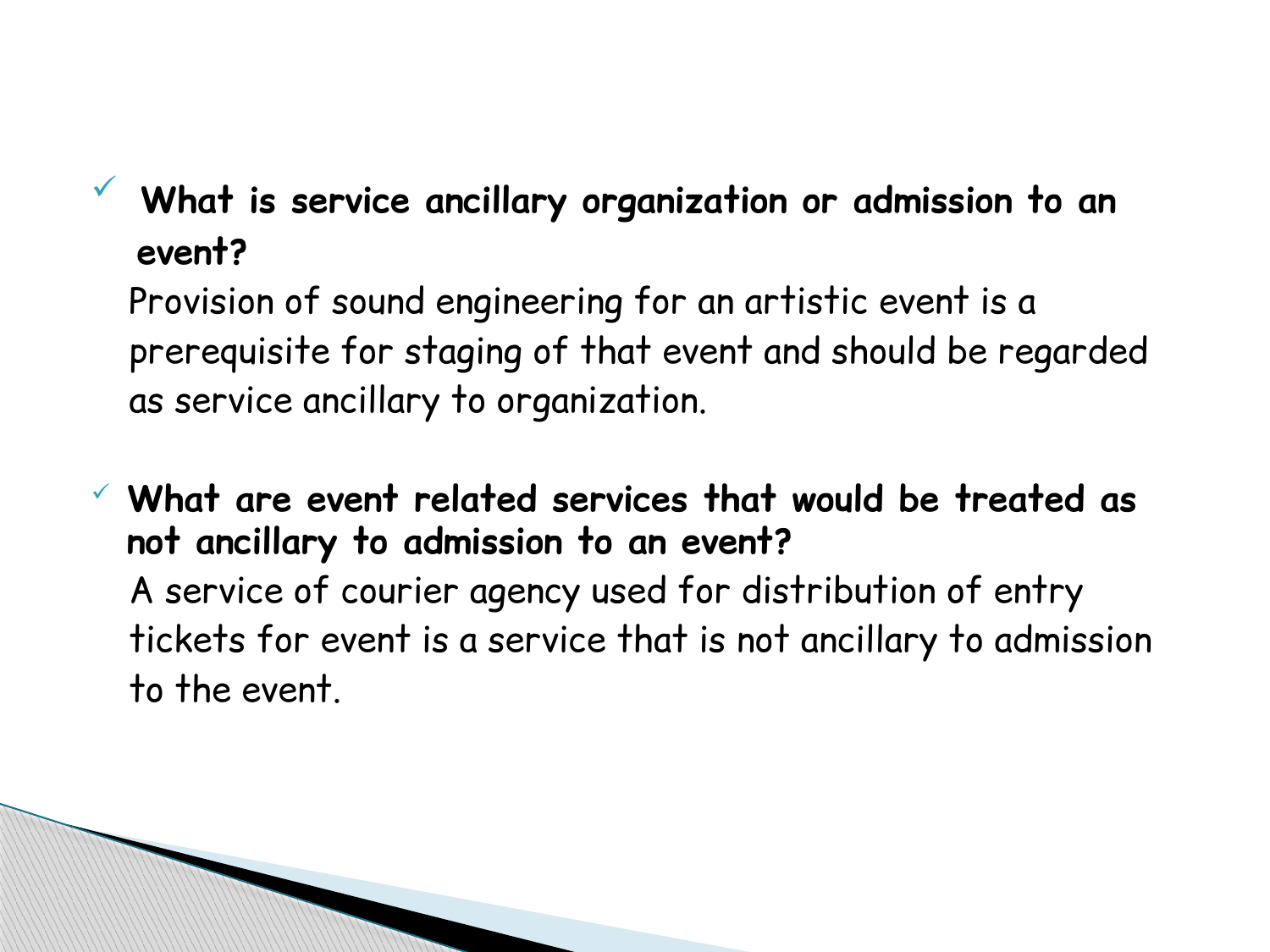

What is service ancillary organization or admission to an
    event?
     Provision of sound engineering for an artistic event is a
     prerequisite for staging of that event and should be regarded
     as service ancillary to organization.

What are event related services that would be treated as not ancillary to admission to an event?
     A service of courier agency used for distribution of entry
     tickets for event is a service that is not ancillary to admission
     to the event.